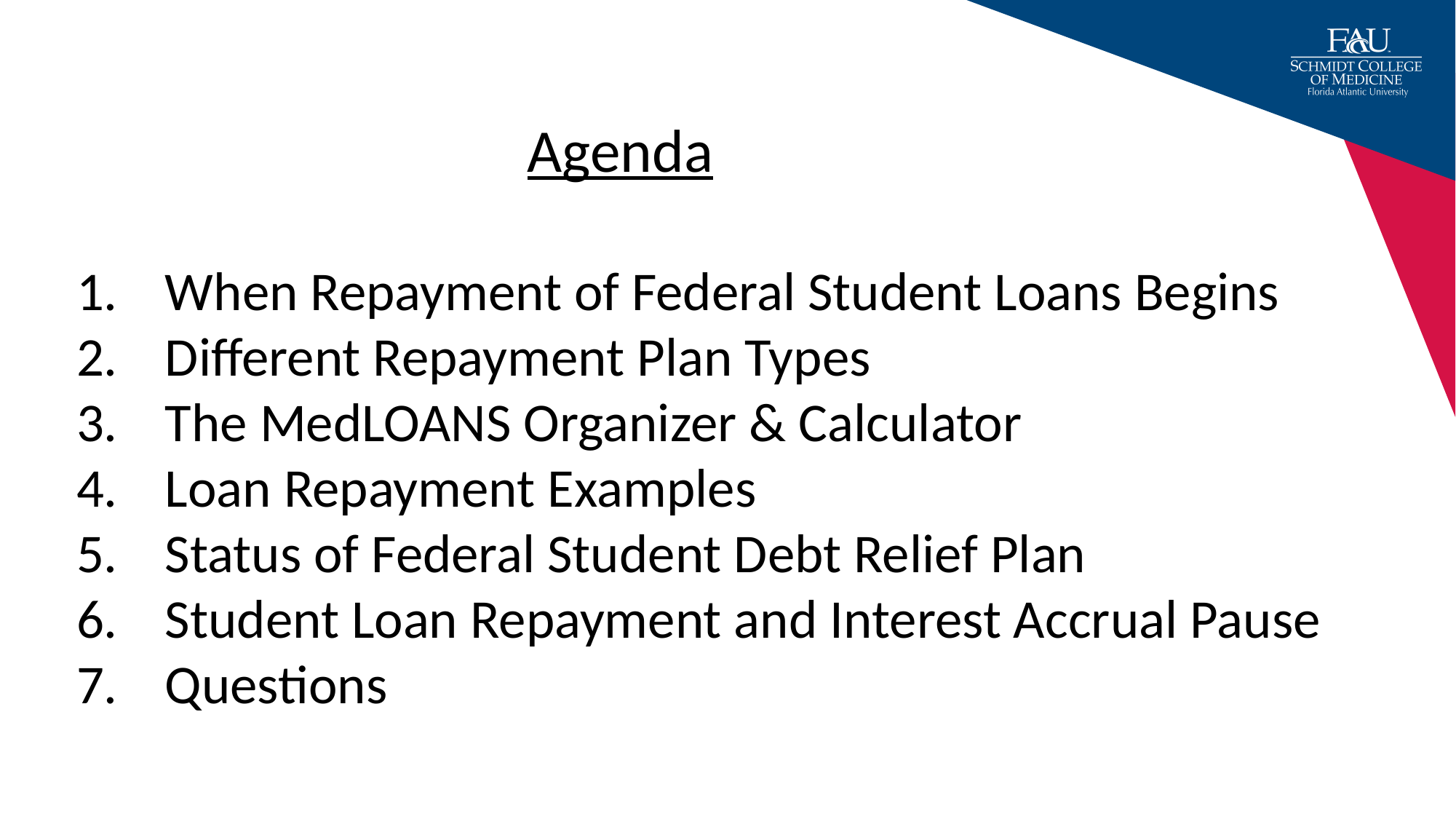

Agenda
When Repayment of Federal Student Loans Begins
Different Repayment Plan Types
The MedLOANS Organizer & Calculator
Loan Repayment Examples
Status of Federal Student Debt Relief Plan
Student Loan Repayment and Interest Accrual Pause
Questions